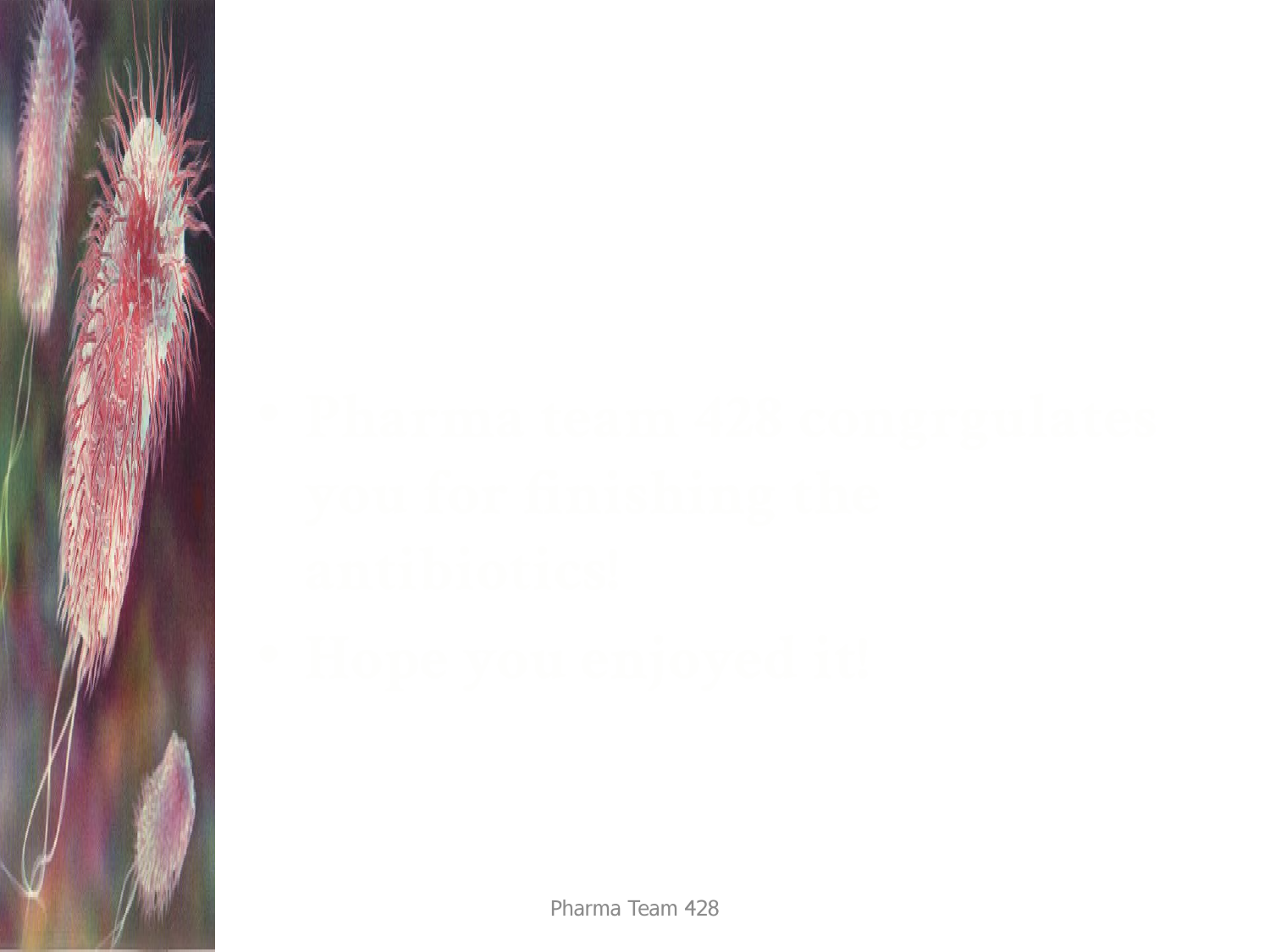

Pharma team 428 congrgulates you for finishing the antibiotics!
Hope you enjoyed it!

Pharma Team 428